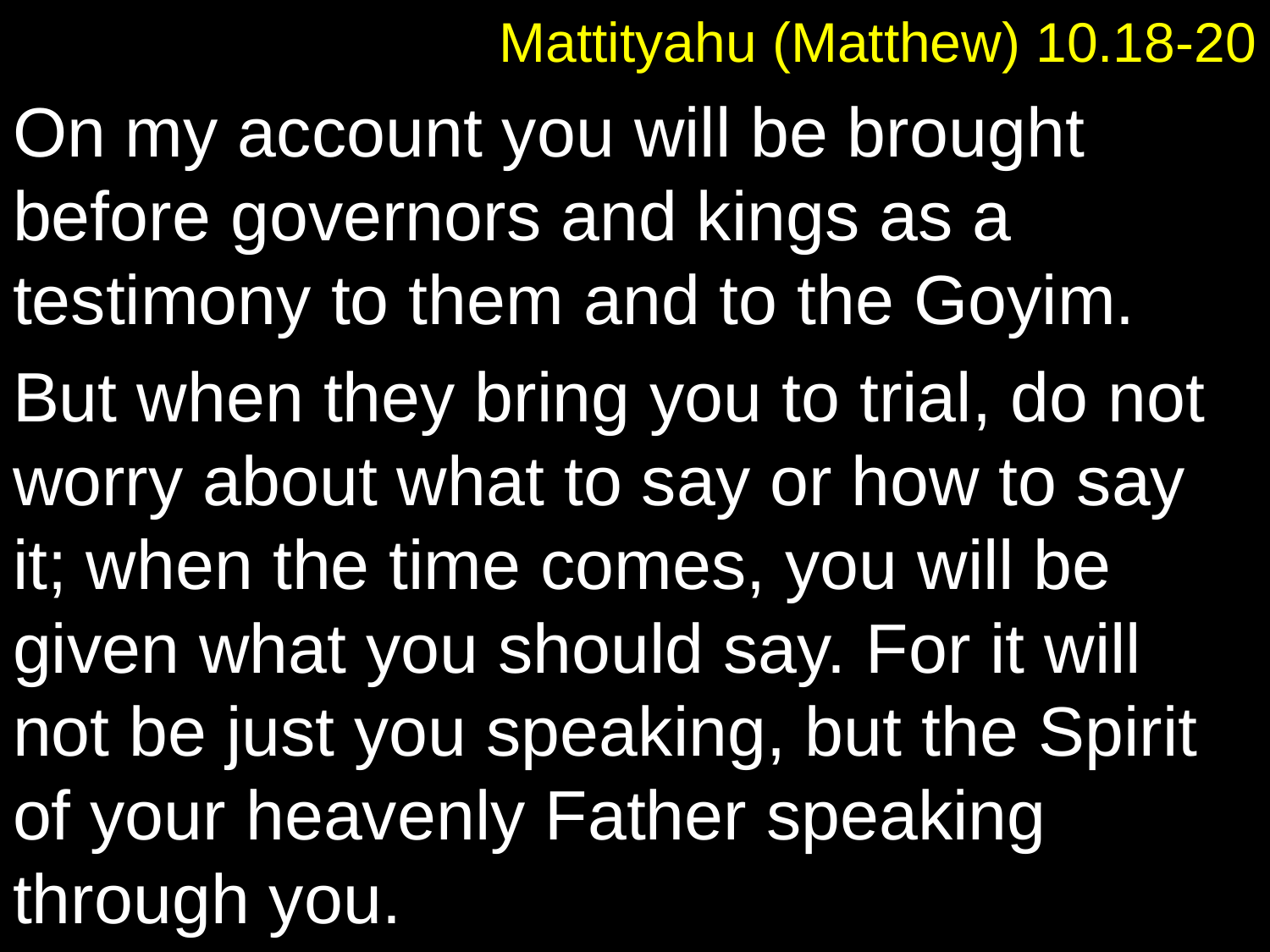

Mattityahu (Matthew) 10.18-20
On my account you will be brought before governors and kings as a testimony to them and to the Goyim.
But when they bring you to trial, do not worry about what to say or how to say it; when the time comes, you will be given what you should say. For it will not be just you speaking, but the Spirit of your heavenly Father speaking through you.